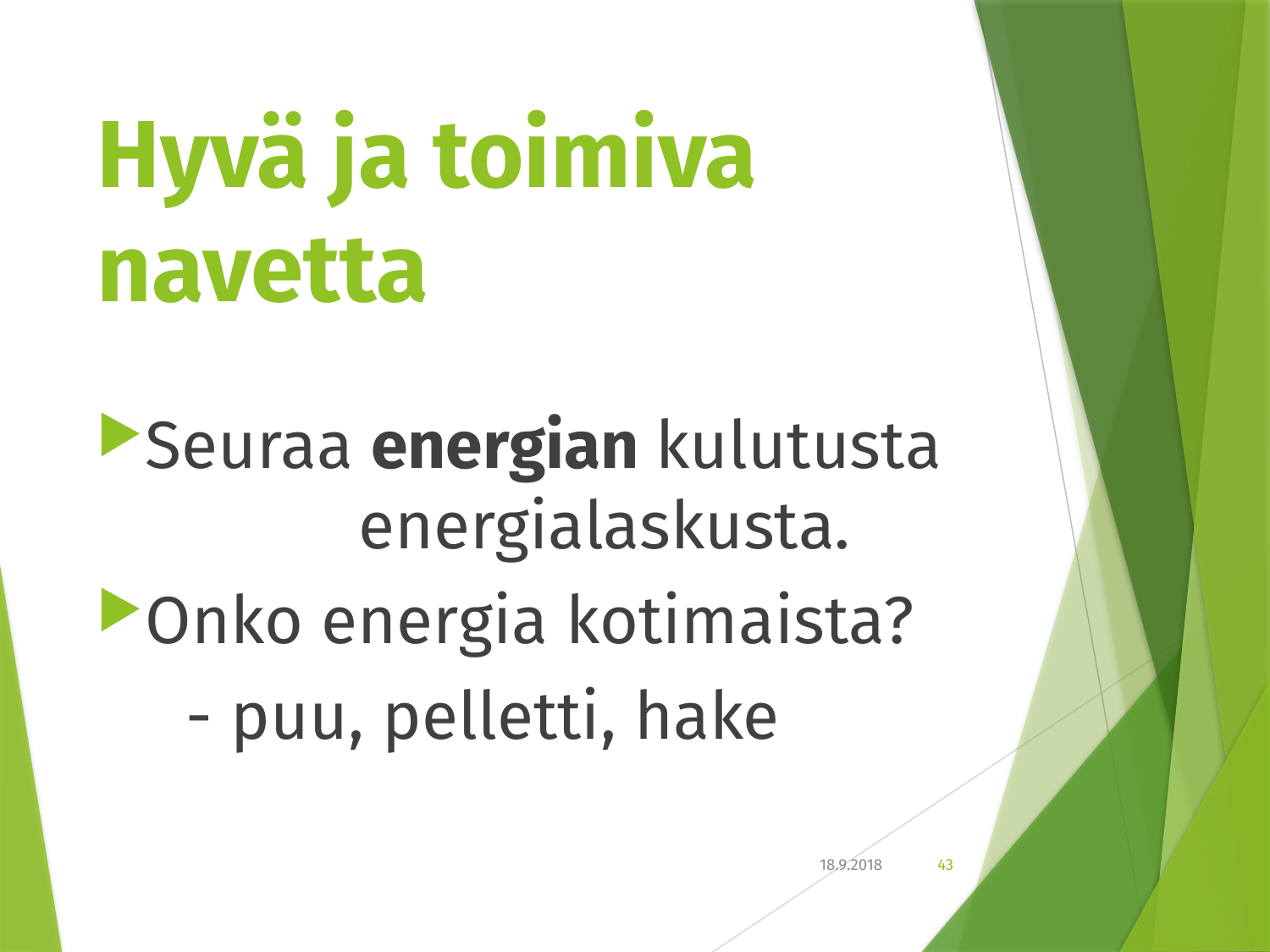

# Hyvä ja toimiva navetta

Seuraa energian kulutusta             energialaskusta.
Onko energia kotimaista?
     - puu, pelletti, hake
18.9.2018
43